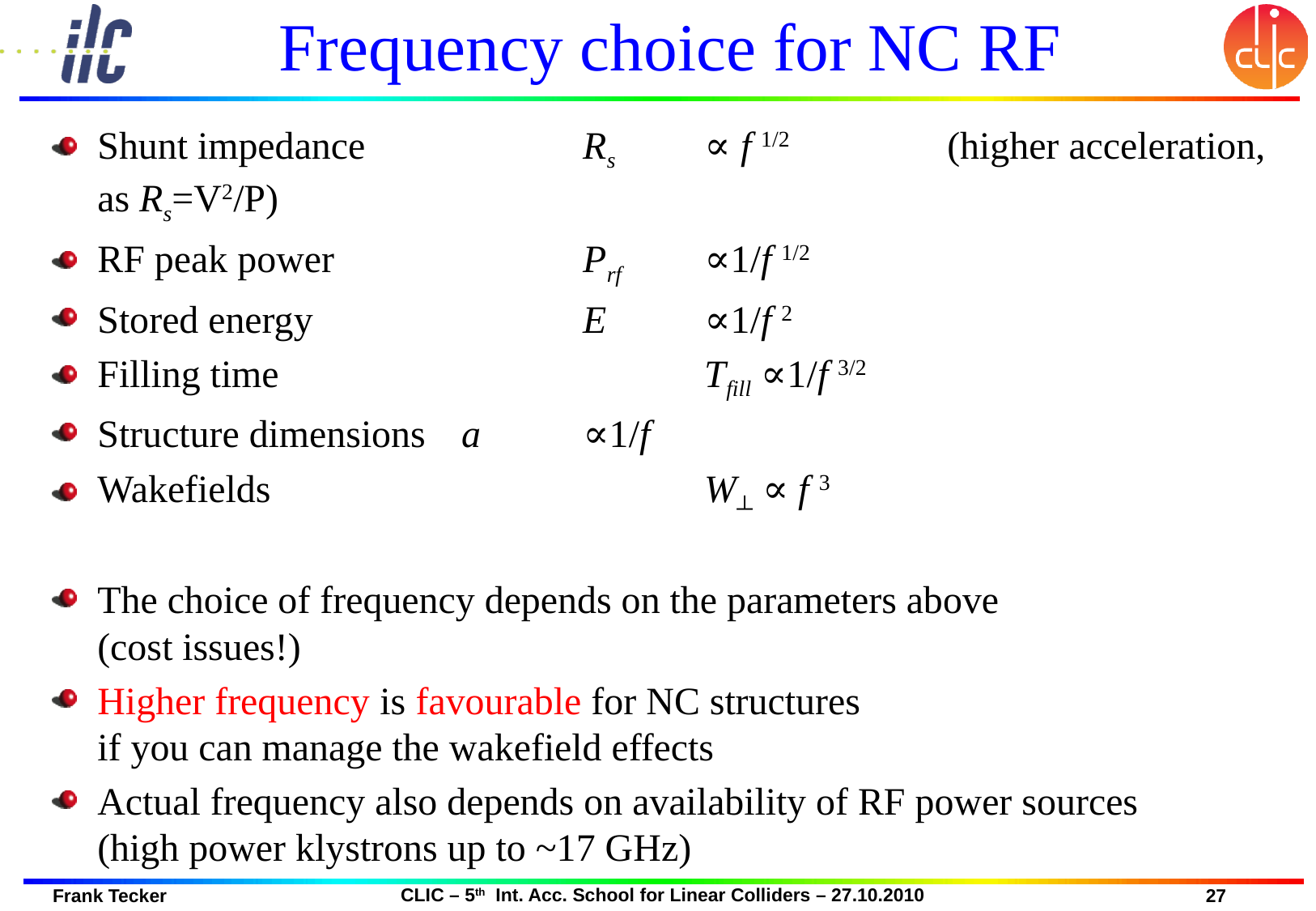

# Frequency choice for NC RF
Shunt impedance		Rs 	∝ f 1/2	  	(higher acceleration, as Rs=V2/P)
RF peak power			Prf 	∝1/f 1/2
Stored energy			E 	∝1/f 2
Filling time				Tfill ∝1/f 3/2
Structure dimensions	a 	∝1/f
Wakefields				W┴ ∝ f 3
The choice of frequency depends on the parameters above
(cost issues!)
Higher frequency is favourable for NC structures
if you can manage the wakefield effects
Actual frequency also depends on availability of RF power sources
(high power klystrons up to ~17 GHz)